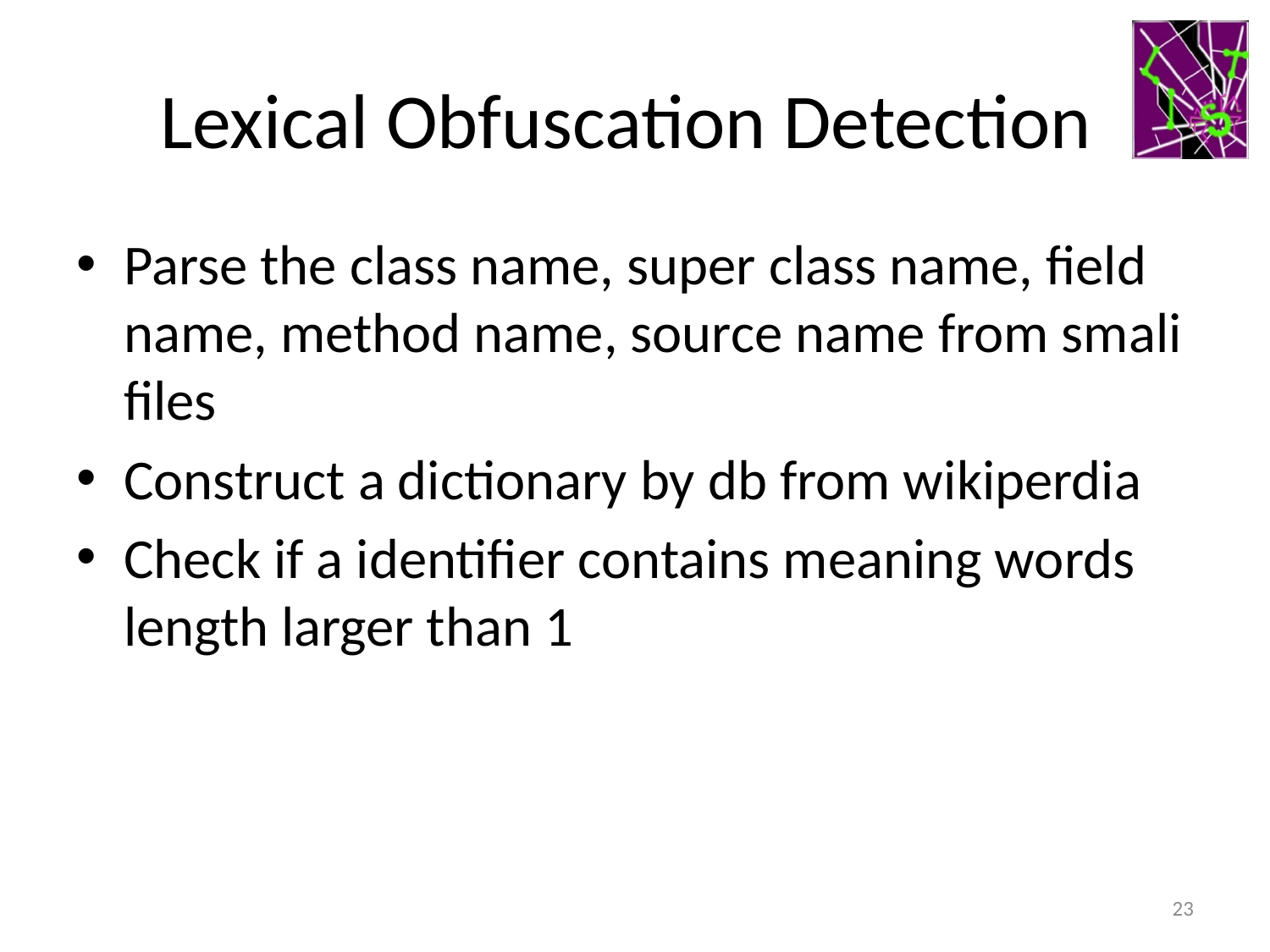

# Lexical Obfuscation Detection
Parse the class name, super class name, field name, method name, source name from smali files
Construct a dictionary by db from wikiperdia
Check if a identifier contains meaning words length larger than 1
23